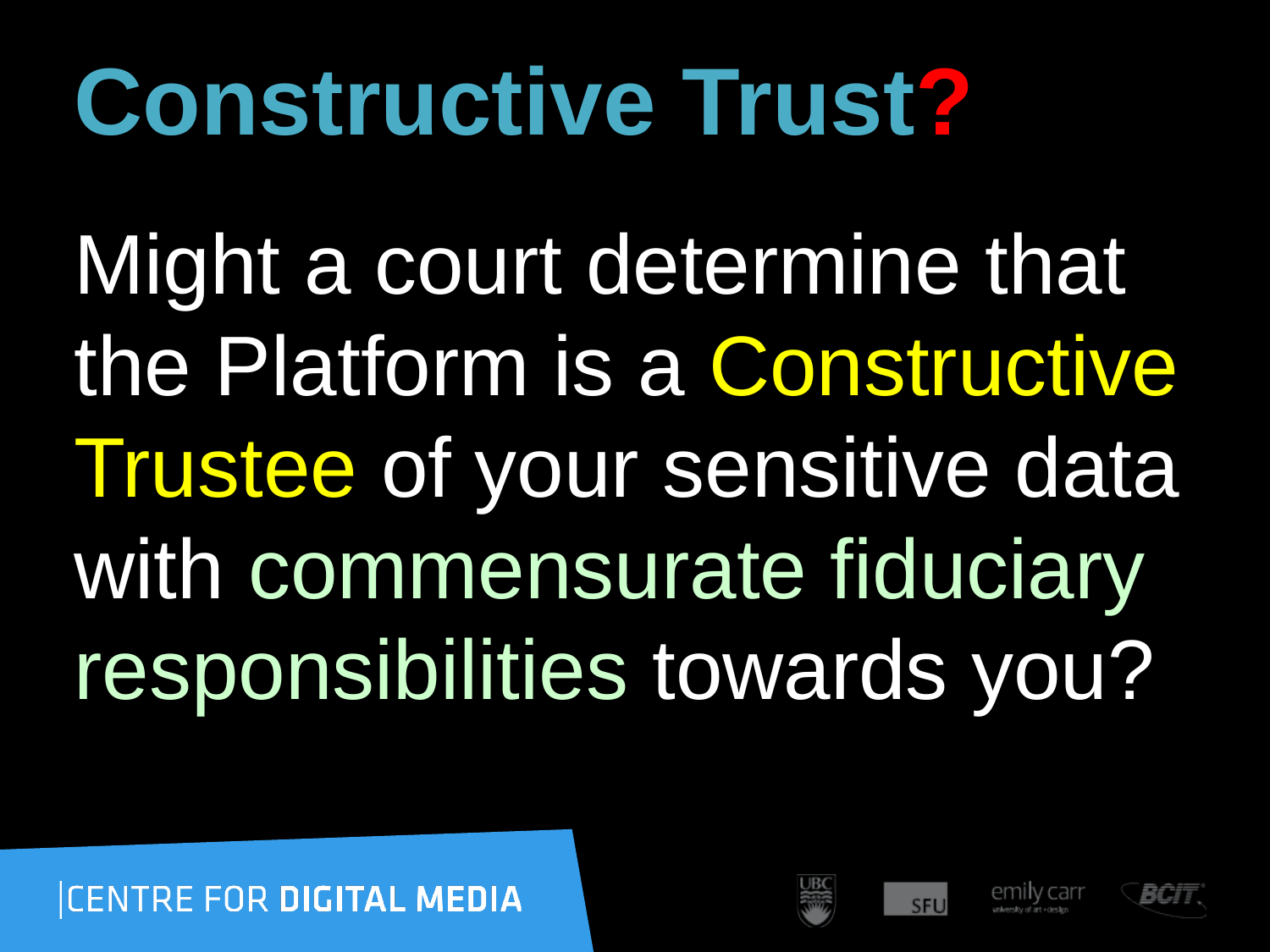

# Constructive Trust?
Might a court determine that the Platform is a Constructive Trustee of your sensitive data with commensurate fiduciary responsibilities towards you?